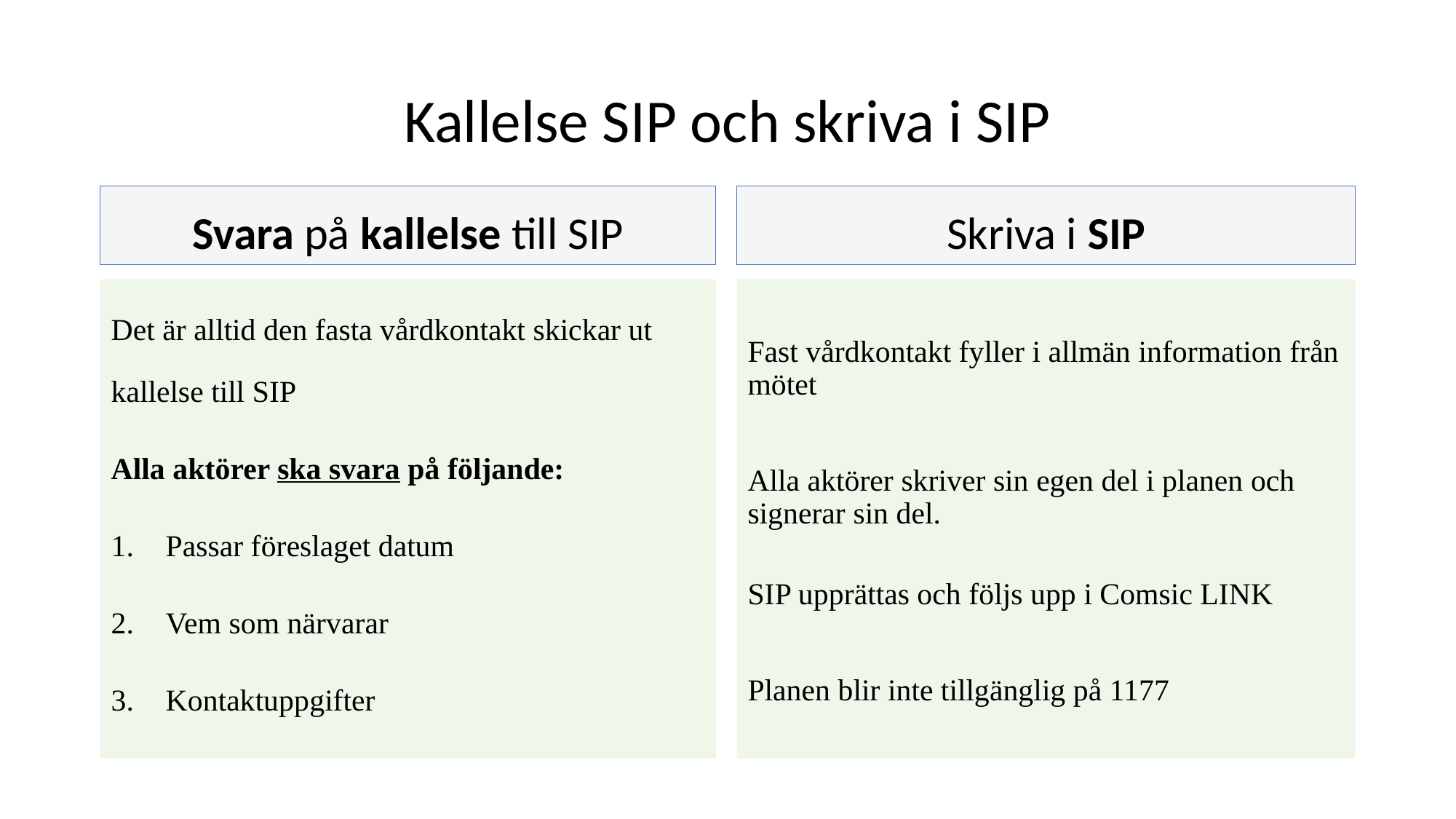

# Kallelse SIP och skriva i SIP
Svara på kallelse till SIP
Skriva i SIP
Det är alltid den fasta vårdkontakt skickar ut kallelse till SIP
Alla aktörer ska svara på följande:
Passar föreslaget datum
Vem som närvarar
Kontaktuppgifter

Fast vårdkontakt fyller i allmän information från mötet

Alla aktörer skriver sin egen del i planen och signerar sin del.
SIP upprättas och följs upp i Comsic LINK

Planen blir inte tillgänglig på 1177